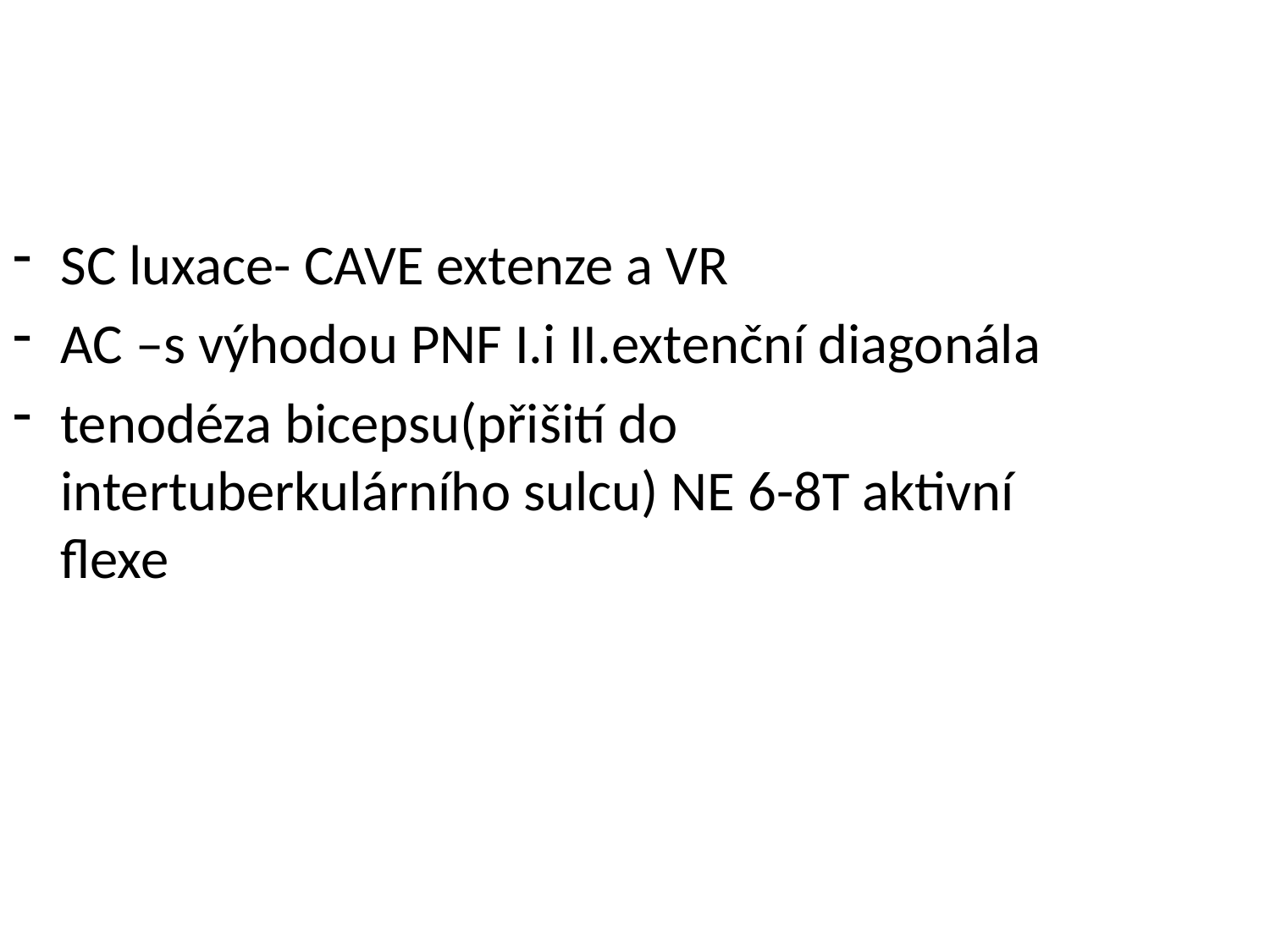

SC luxace- CAVE extenze a VR
AC –s výhodou PNF I.i II.extenční diagonála
tenodéza bicepsu(přišití do intertuberkulárního sulcu) NE 6-8T aktivní flexe